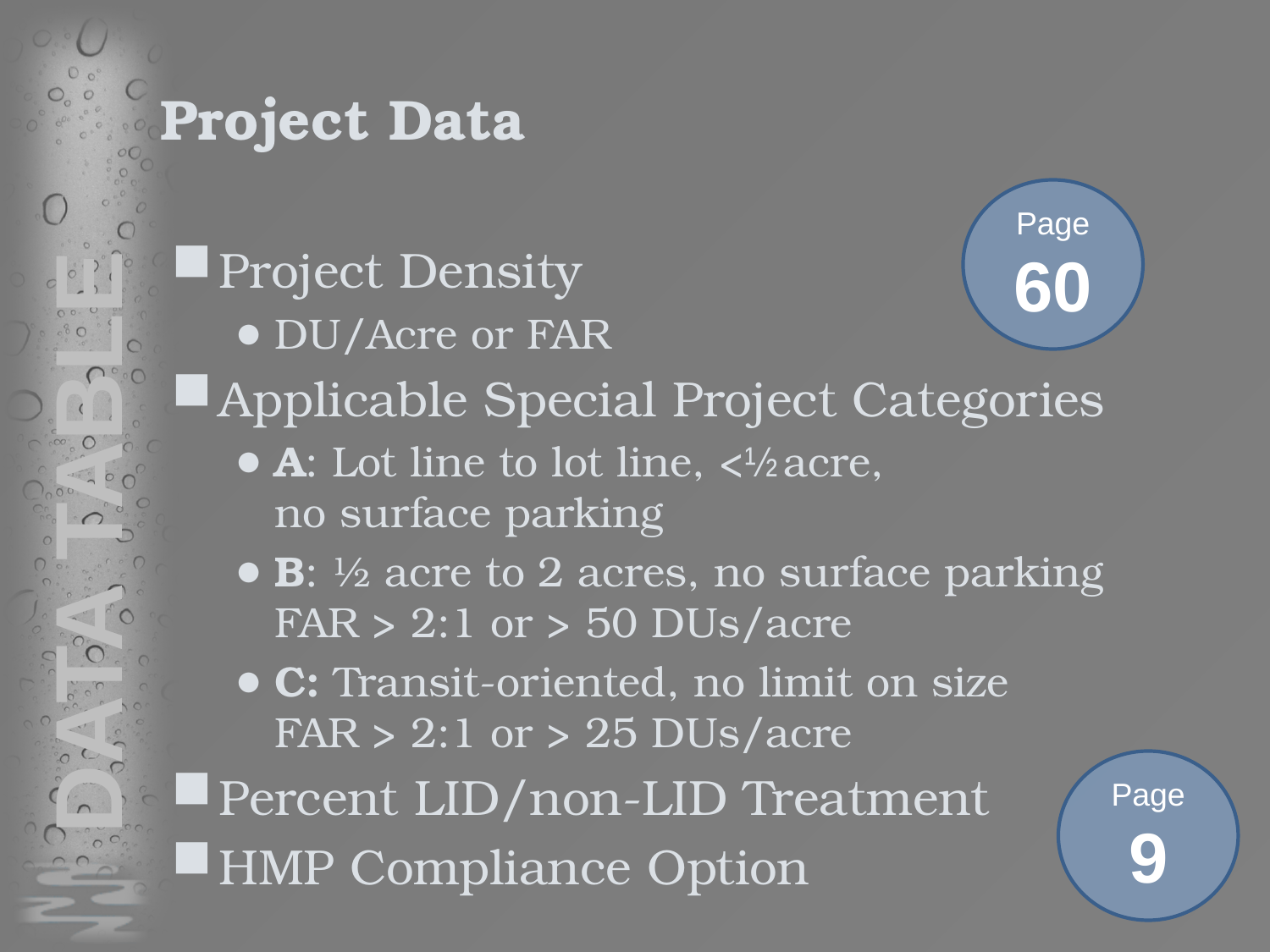

# Project Data
Page
60
Project Density
DU/Acre or FAR
Applicable Special Project Categories
A: Lot line to lot line, <½ acre,
no surface parking
B: ½ acre to 2 acres, no surface parking
FAR > 2:1 or > 50 DUs/acre
C: Transit-oriented, no limit on size
FAR > 2:1 or > 25 DUs/acre
Percent LID/non-LID Treatment
HMP Compliance Option
DATA TABLE
Page
9